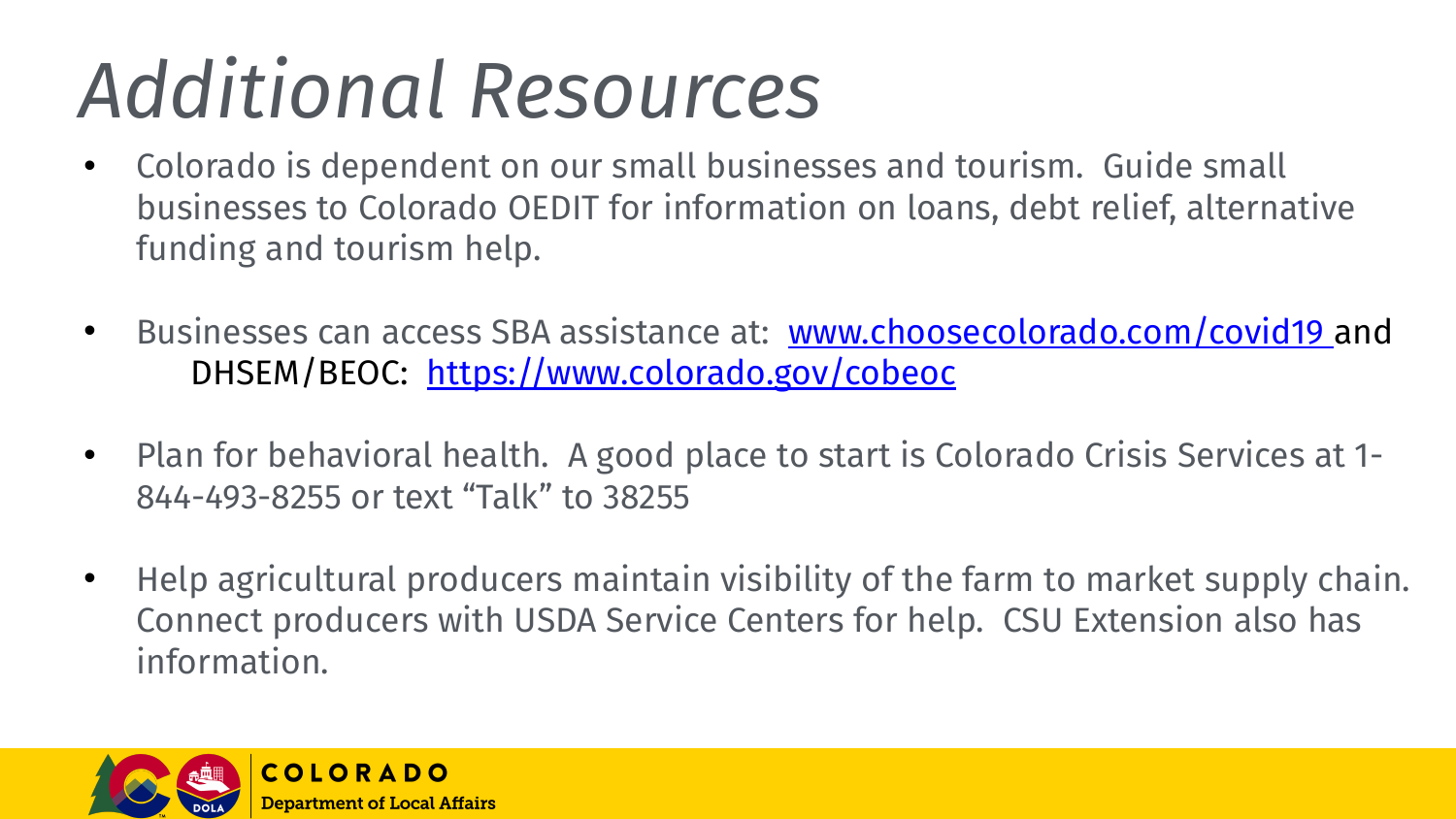

# Additional Resources
Colorado is dependent on our small businesses and tourism.  Guide small businesses to Colorado OEDIT for information on loans, debt relief, alternative funding and tourism help.

Businesses can access SBA assistance at:  www.choosecolorado.com/covid19 and
DHSEM/BEOC:  https://www.colorado.gov/cobeoc

Plan for behavioral health.  A good place to start is Colorado Crisis Services at 1-844-493-8255 or text “Talk” to 38255

Help agricultural producers maintain visibility of the farm to market supply chain. Connect producers with USDA Service Centers for help.  CSU Extension also has information.